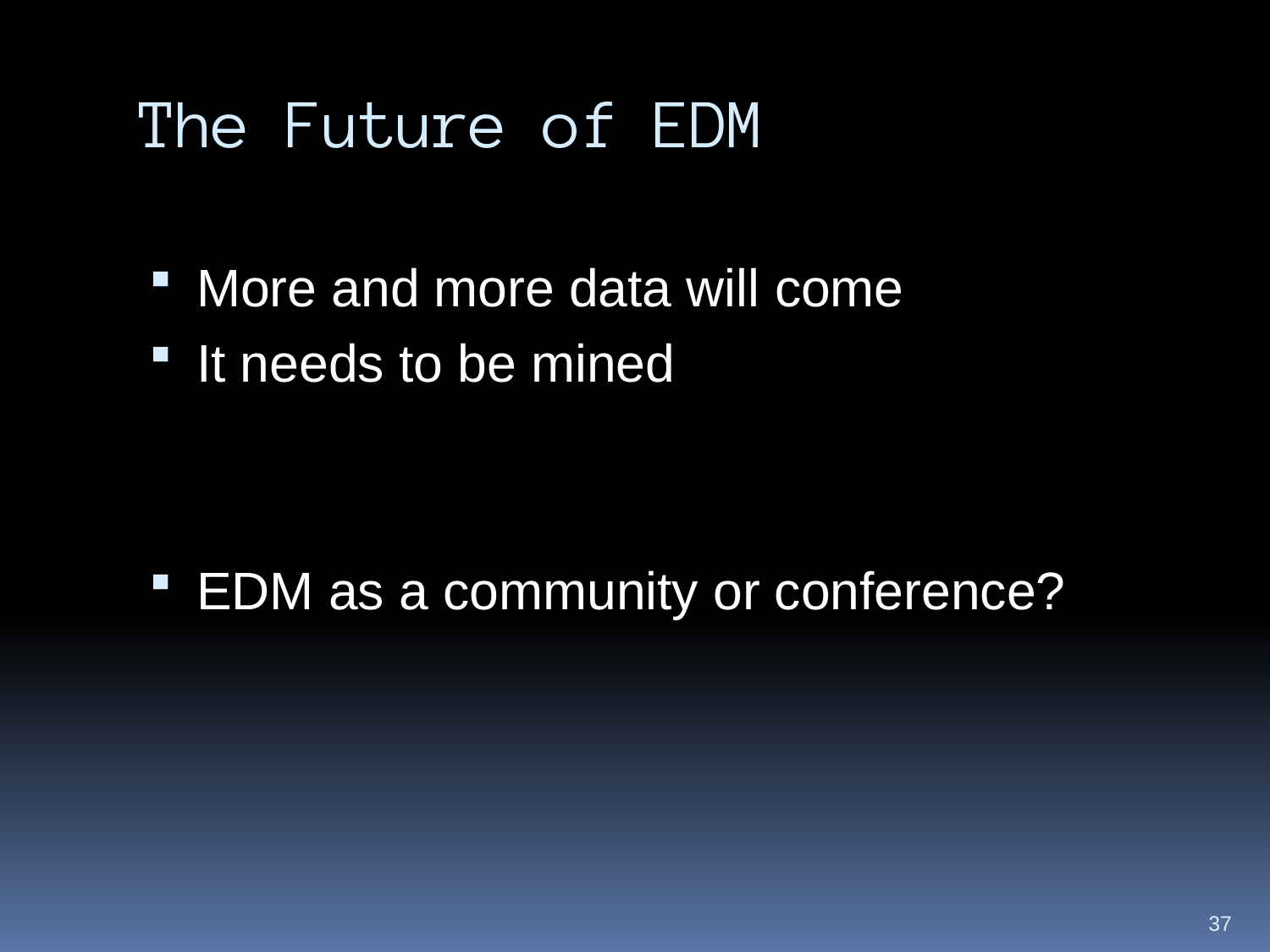

# The Future of EDM
More and more data will come
It needs to be mined

EDM as a community or conference?
37